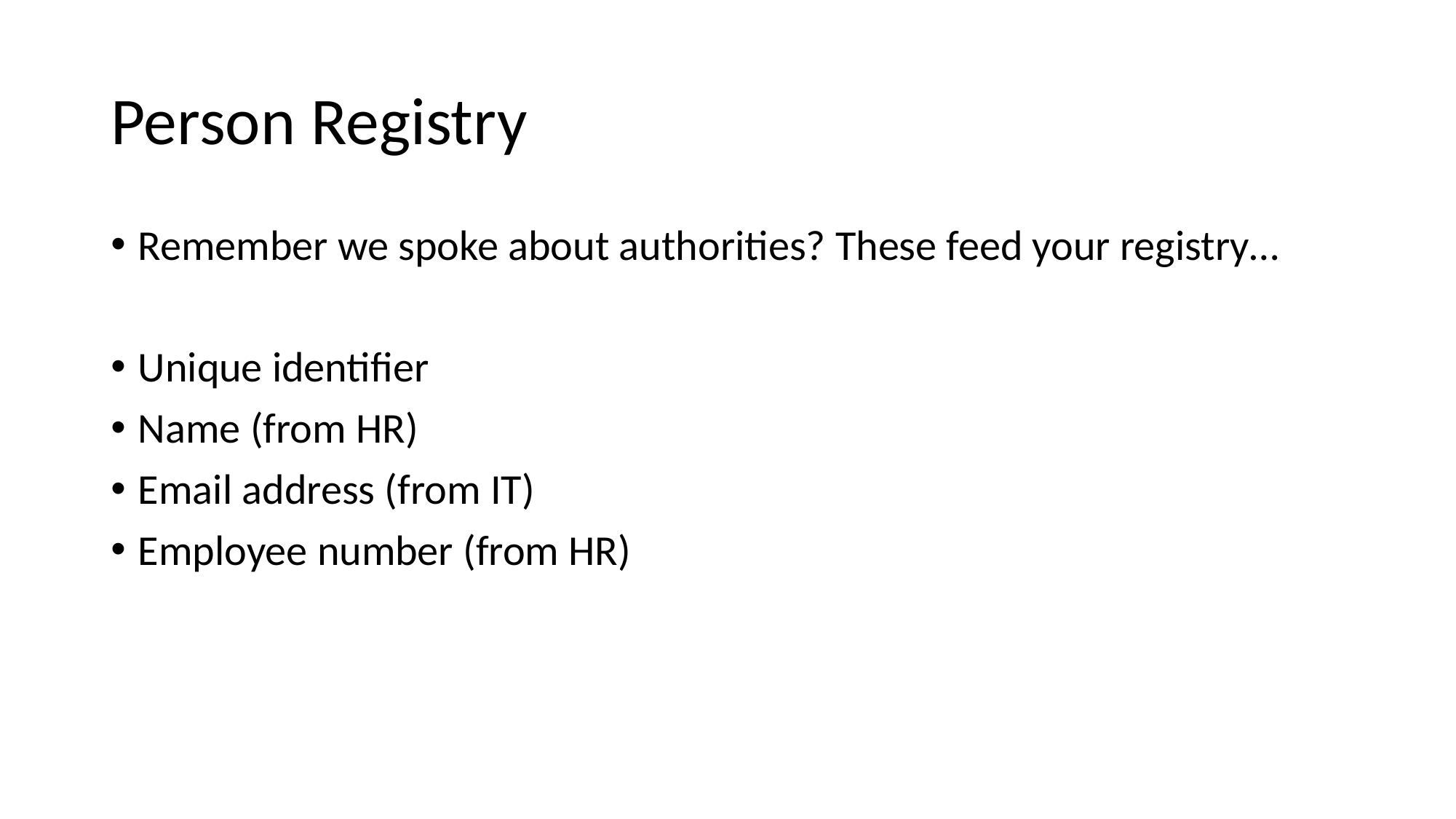

# Person Registry
Remember we spoke about authorities? These feed your registry…

Unique identifier
Name (from HR)
Email address (from IT)
Employee number (from HR)